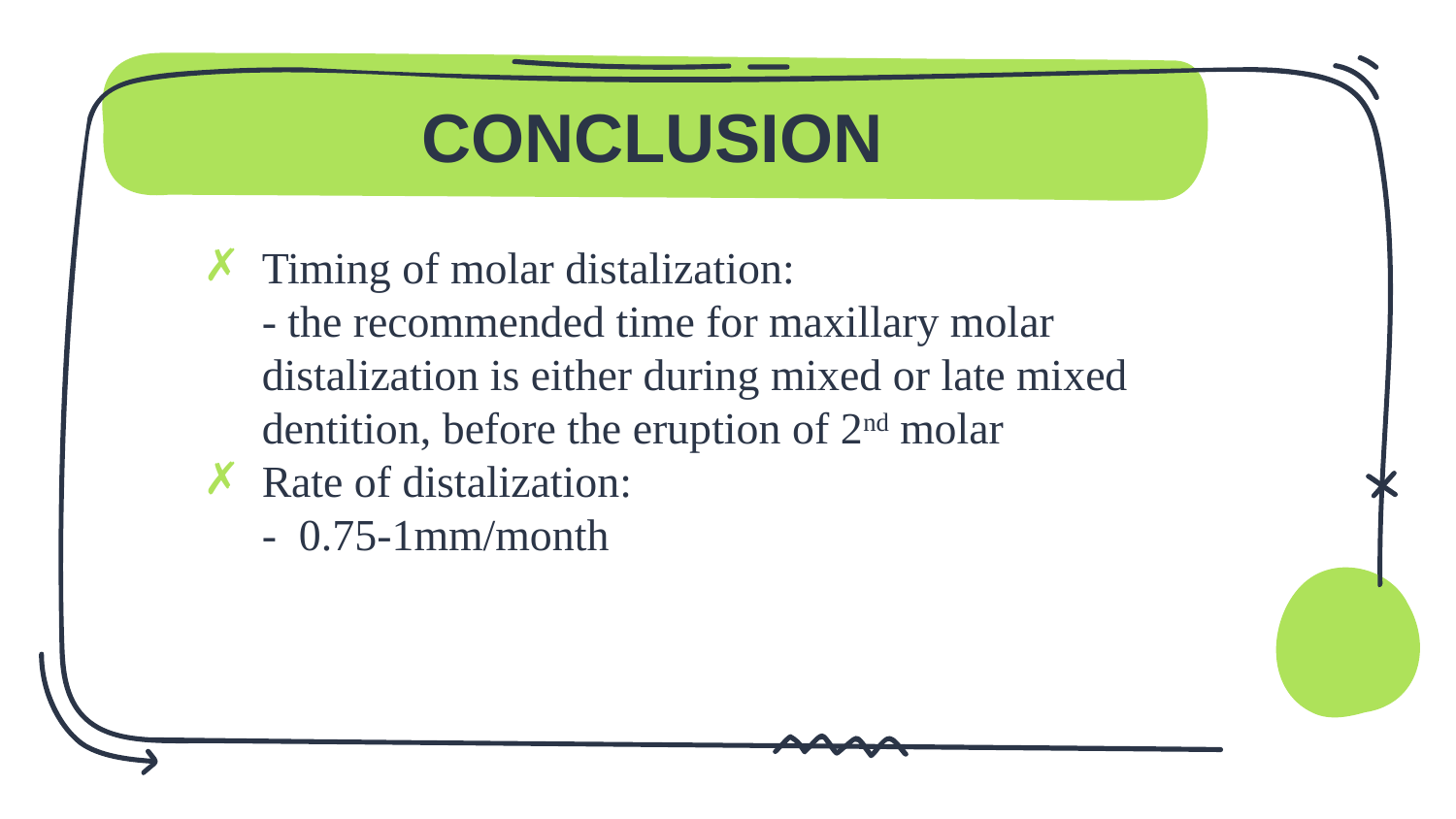

# CONCLUSION
Timing of molar distalization:
- the recommended time for maxillary molar distalization is either during mixed or late mixed dentition, before the eruption of 2nd molar
Rate of distalization:
-  0.75-1mm/month
73